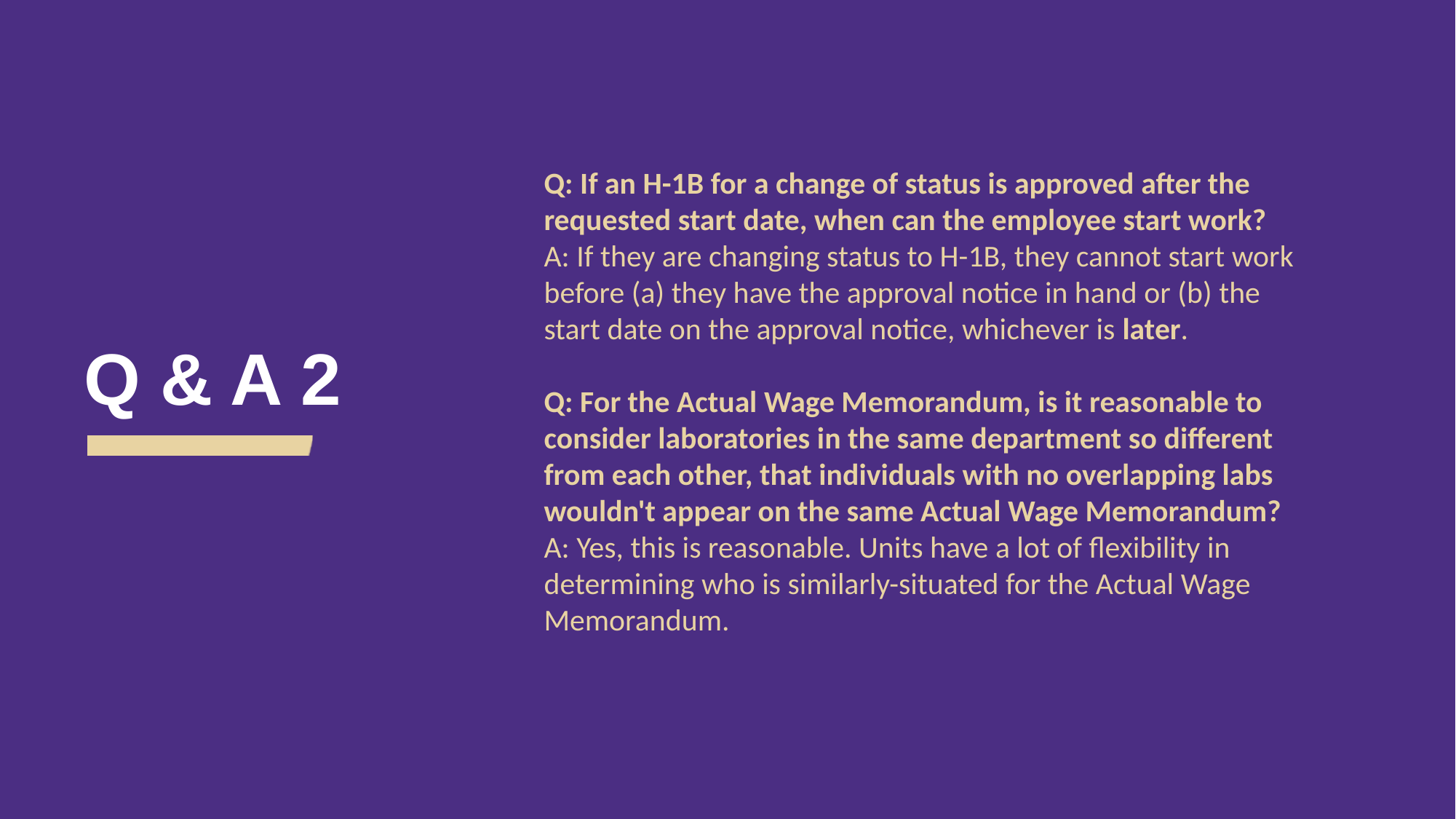

# Q & A 2
Q: If an H-1B for a change of status is approved after the requested start date, when can the employee start work?
A: If they are changing status to H-1B, they cannot start work before (a) they have the approval notice in hand or (b) the start date on the approval notice, whichever is later.

Q: For the Actual Wage Memorandum, is it reasonable to consider laboratories in the same department so different from each other, that individuals with no overlapping labs wouldn't appear on the same Actual Wage Memorandum?
A: Yes, this is reasonable. Units have a lot of flexibility in determining who is similarly-situated for the Actual Wage Memorandum.